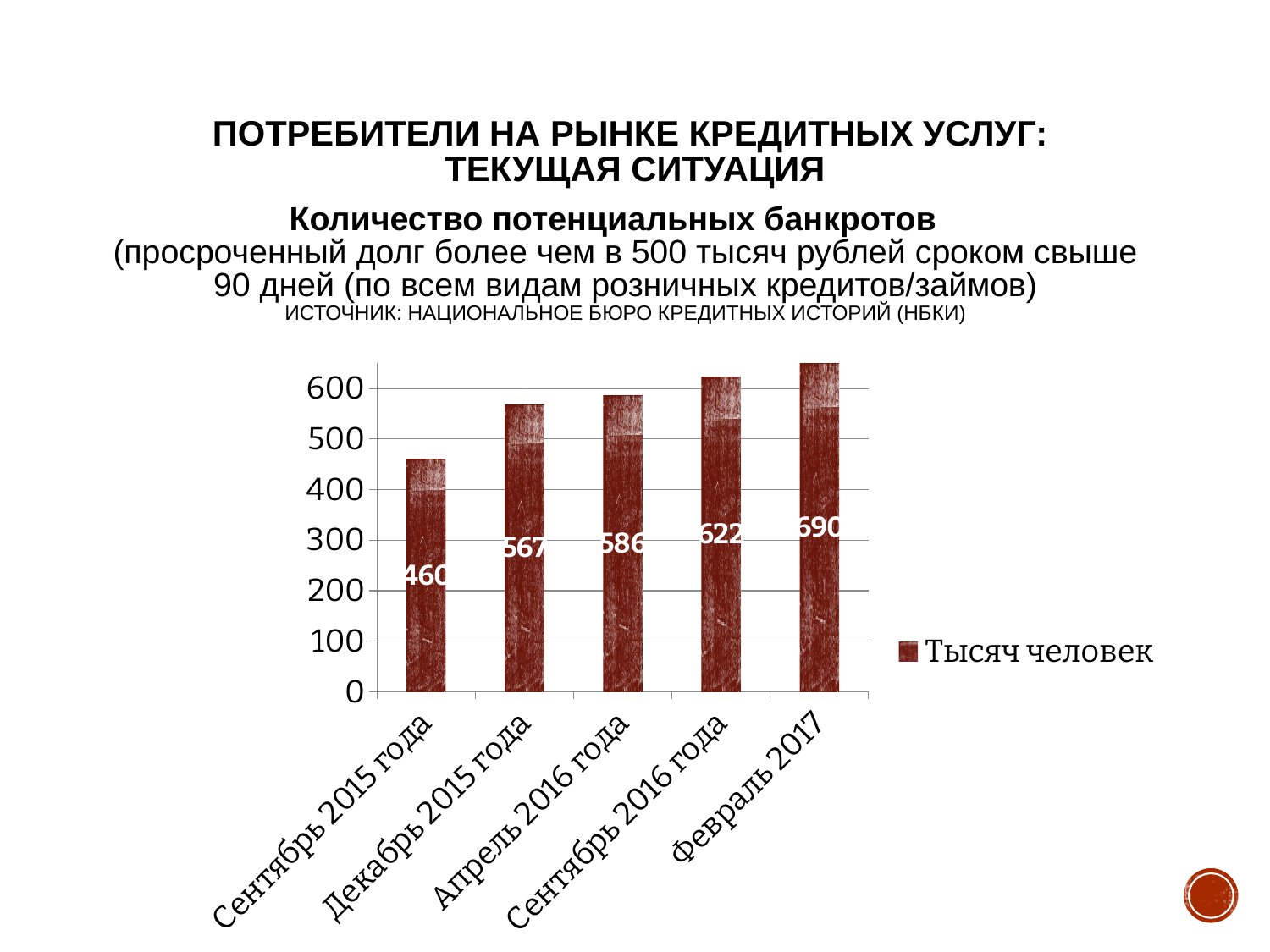

# Потребители на рынке кредитных услуг: текущая ситуация
Количество потенциальных банкротов
(просроченный долг более чем в 500 тысяч рублей сроком свыше 90 дней (по всем видам розничных кредитов/займов)
ИСТОЧНИК: НАЦИОНАЛЬНОЕ БЮРО КРЕДИТНЫХ ИСТОРИЙ (НБКИ)

### Chart

| Category | Тысяч человек |
|---|---|
| Сентябрь 2015 года | 460.0 |
| Декабрь 2015 года | 567.0 |
| Апрель 2016 года | 586.0 |
| Сентябрь 2016 года | 622.0 |
| Февраль 2017 | 690.0 |